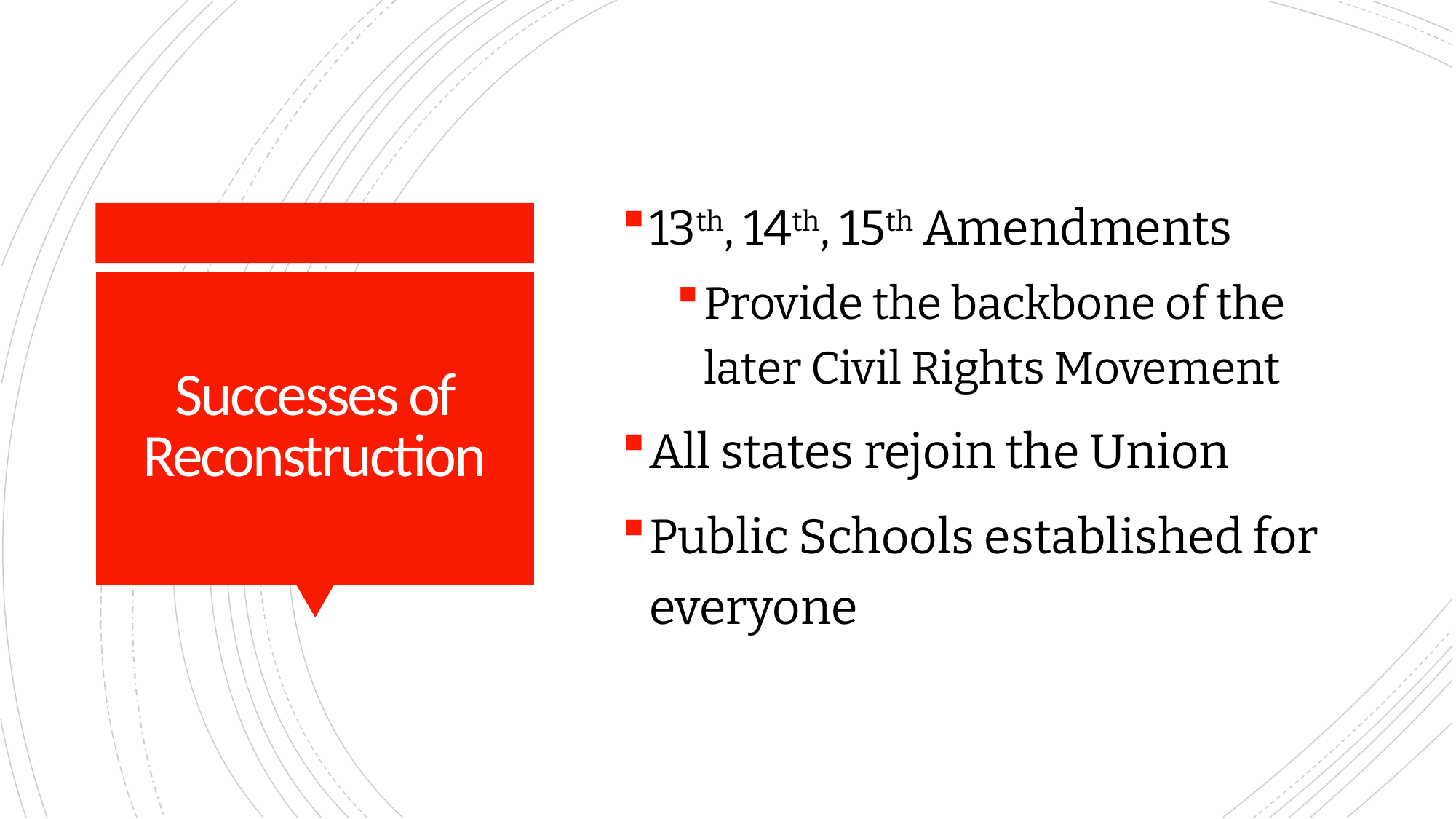

13th, 14th, 15th Amendments
Provide the backbone of the later Civil Rights Movement
All states rejoin the Union
Public Schools established for everyone
# Successes of Reconstruction